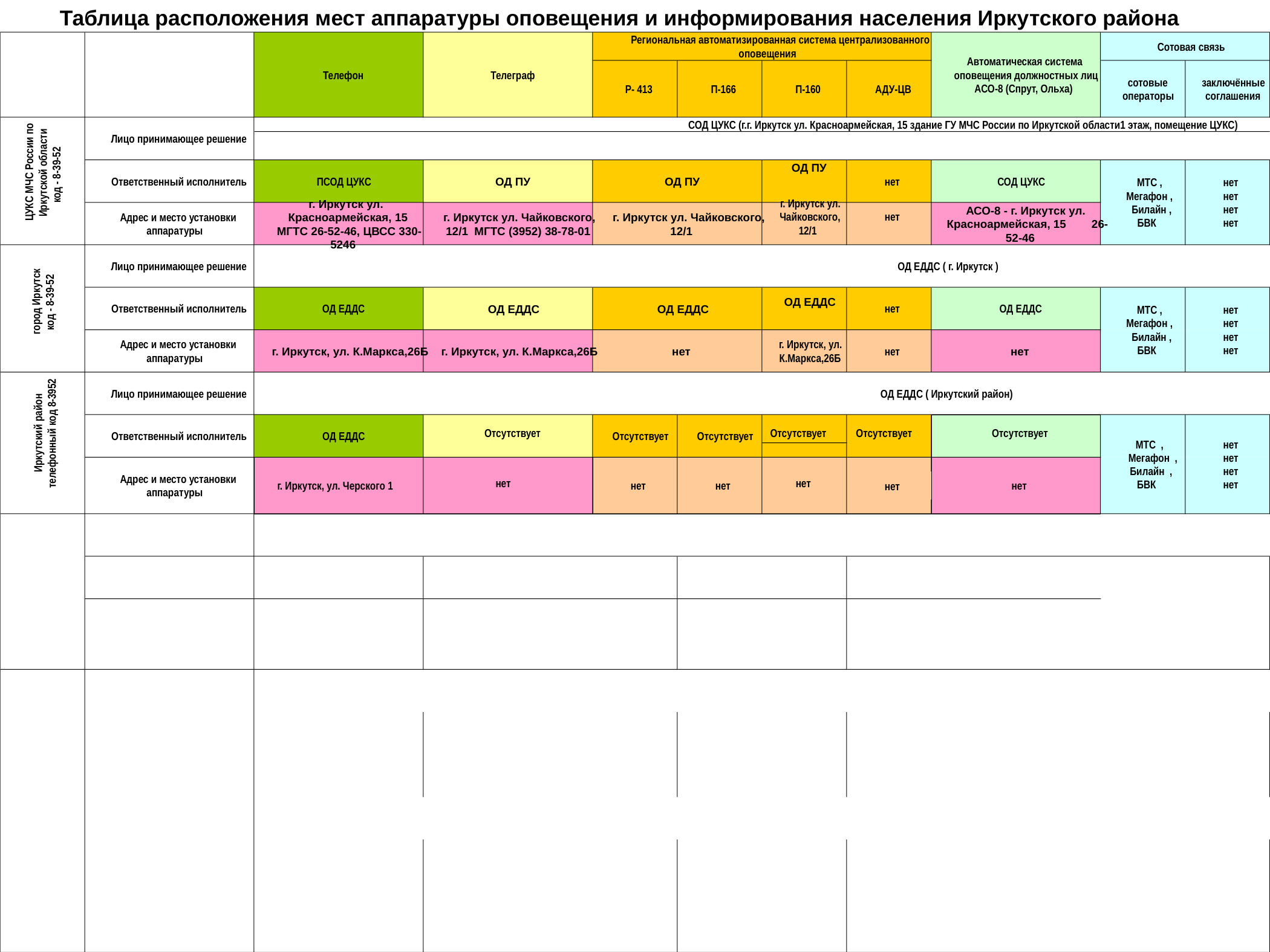

Таблица расположения мест аппаратуры оповещения и информирования населения Иркутского района

Региональная автоматизированная система централизованного
Сотовая связь
оповещения
Автоматическая система
Телефон
Телеграф
оповещения должностных лиц
сотовые
заключённые
АСО-8 (Спрут, Ольха)
операторы
соглашения

СОД ЦУКС (г.г. Иркутск ул. Красноармейская, 15 здание ГУ МЧС России по Иркутской области1 этаж, помещение ЦУКС)
Лицо принимающее решение

ОД ПУ
ЦУКС МЧС России по
Иркутской области
код - 8-39-52
Ответственный исполнитель
ПСОД ЦУКС
нет
СОД ЦУКС
ОД ПУ
МТС ,
нет
Мегафон ,
нет
г. Иркутск ул.
г. Иркутск ул.
Билайн ,
нет

АСО-8 - г. Иркутск ул.
Чайковского,
нет
Адрес и место установки
Красноармейская, 15
г. Иркутск ул. Чайковского,
БВК
нет
Красноармейская, 15        26-
12/1
аппаратуры
МГТС 26-52-46, ЦВСС 330-
12/1  МГТС (3952) 38-78-01
52-46
5246
Лицо принимающее решение
      ОД ЕДДС ( г. Иркутск )

город Иркутск
код - 8-39-52
ОД ЕДДС
Ответственный исполнитель
ОД ЕДДС
нет
ОД ЕДДС
ОД ЕДДС
МТС ,
нет
Мегафон ,
нет
Билайн ,
нет

Адрес и место установки
г. Иркутск, ул.
БВК
нет
г. Иркутск, ул. К.Маркса,26Б
г. Иркутск, ул. К.Маркса,26Б
нет
аппаратуры
К.Маркса,26Б

нет
нет

нет
нет
нет

Р- 413
П-166
П-160
АДУ-ЦВ

ОД ПУ

г. Иркутск ул. Чайковского,
12/1

ОД ЕДДС

нет
нет

Лицо принимающее решение
ОД ЕДДС ( Иркутский район)
Иркутский район

телефонный код 8-3952
Ответственный исполнитель
ОД ЕДДС
Отсутствует
Отсутствует

МТС  ,

Мегафон  ,

Билайн  ,
Адрес и место установки
БВК
г. Иркутск, ул. Черского 1

нет
нет
нет
аппаратуры

Отсутствует
Отсутствует
Отсутствует
Отсутствует
нет
нет